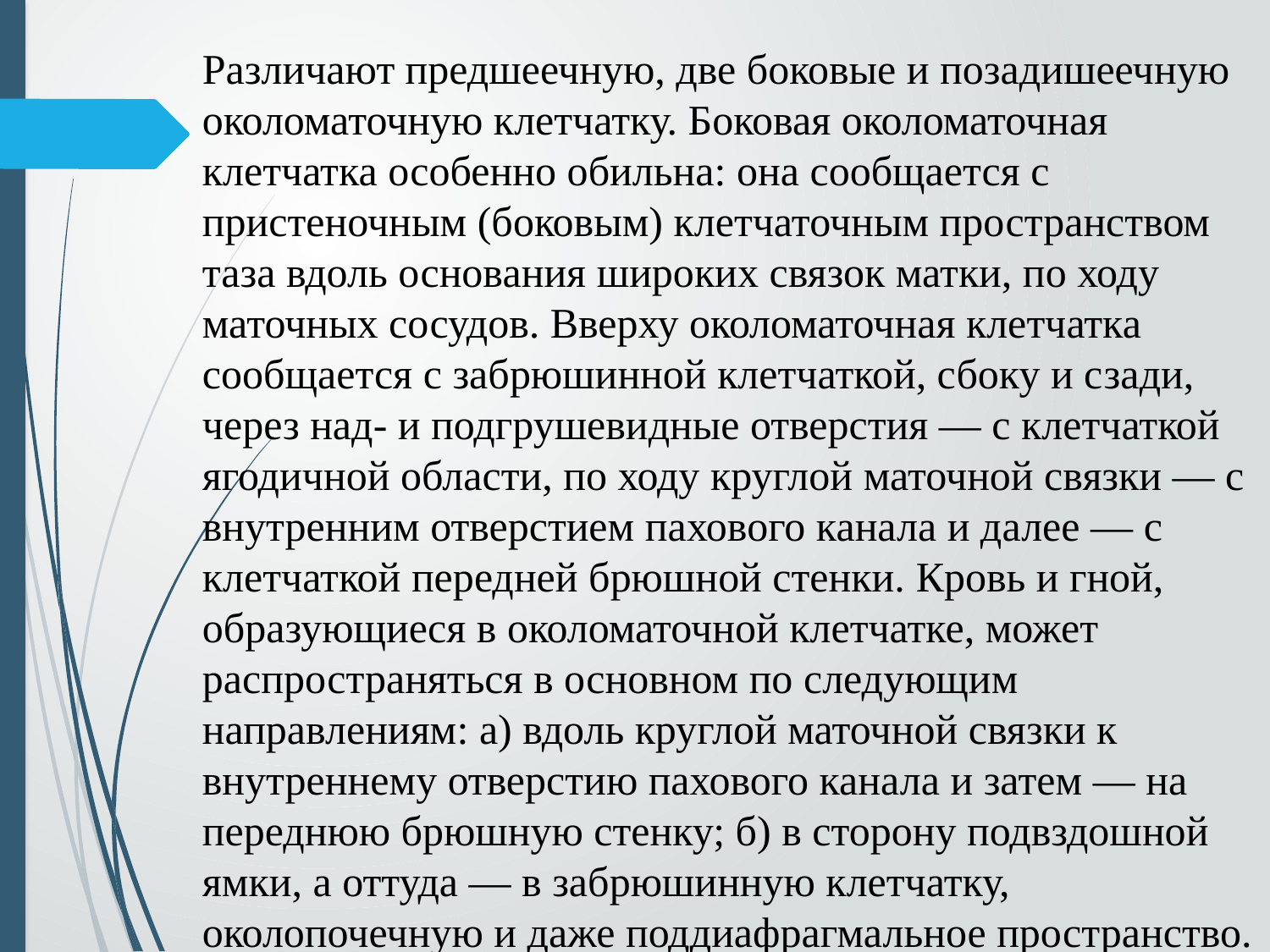

Различают предшеечную, две боковые и позадишеечную околоматочную клетчатку. Боковая околоматочная клетчатка особенно обильна: она сообщается с пристеночным (боковым) клетчаточным пространством таза вдоль основания широких связок матки, по ходу маточных сосудов. Вверху околоматочная клетчатка сообщается с забрюшинной клетчаткой, сбоку и сзади, через над- и подгрушевидные отверстия — с клетчаткой ягодичной области, по ходу круглой маточной связки — с внутренним отверстием пахового канала и далее — с клетчаткой передней брюшной стенки. Кровь и гной, образующиеся в околоматочной клетчатке, может распространяться в основном по следующим направлениям: а) вдоль круглой маточной связки к внутреннему отверстию пахового канала и затем — на переднюю брюшную стенку; б) в сторону подвздошной ямки, а оттуда — в забрюшинную клетчатку, околопочечную и даже поддиафрагмальное пространство.